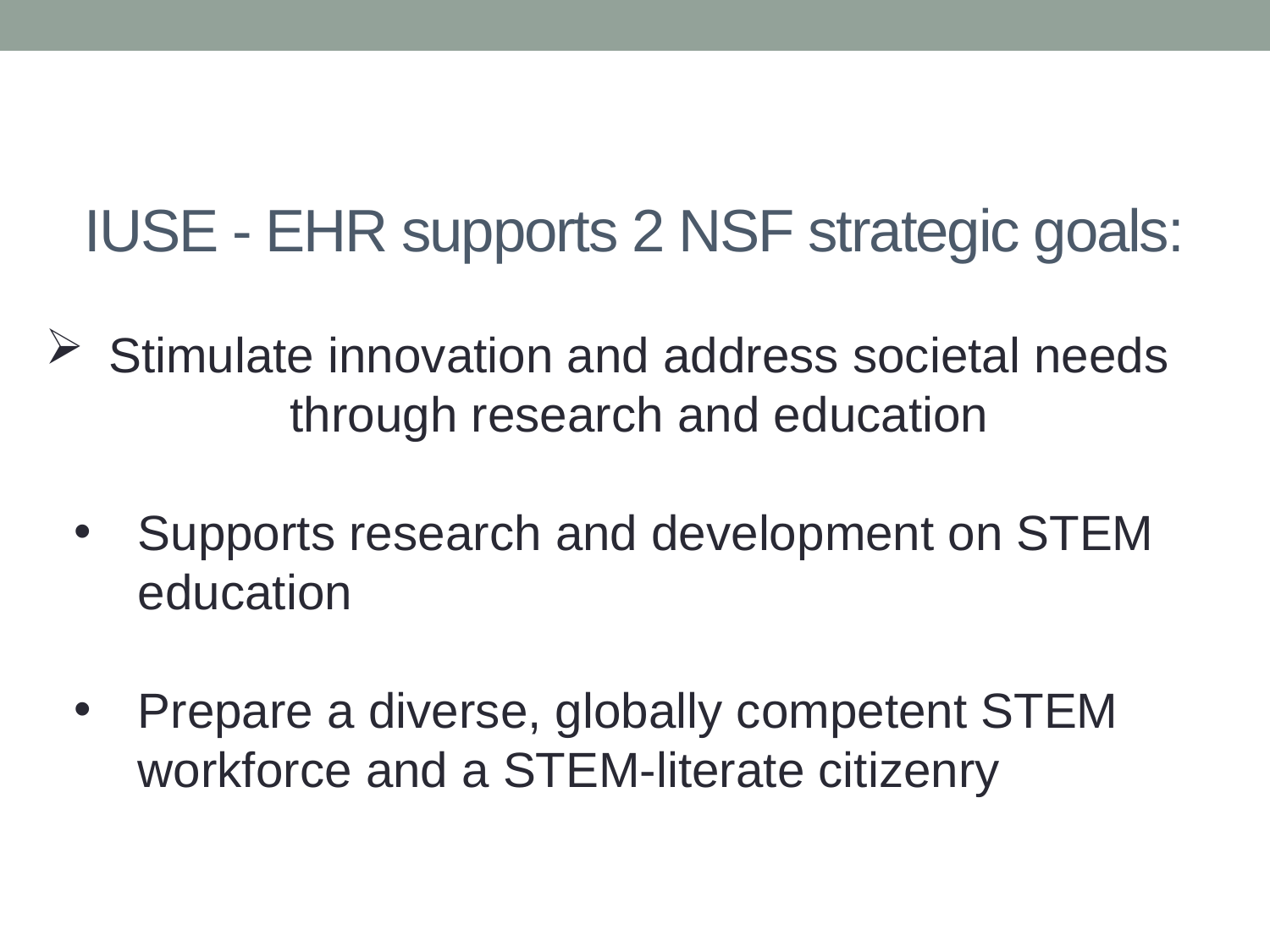

# IUSE - EHR supports 2 NSF strategic goals:
Stimulate innovation and address societal needs through research and education

Supports research and development on STEM education

Prepare a diverse, globally competent STEM workforce and a STEM-literate citizenry